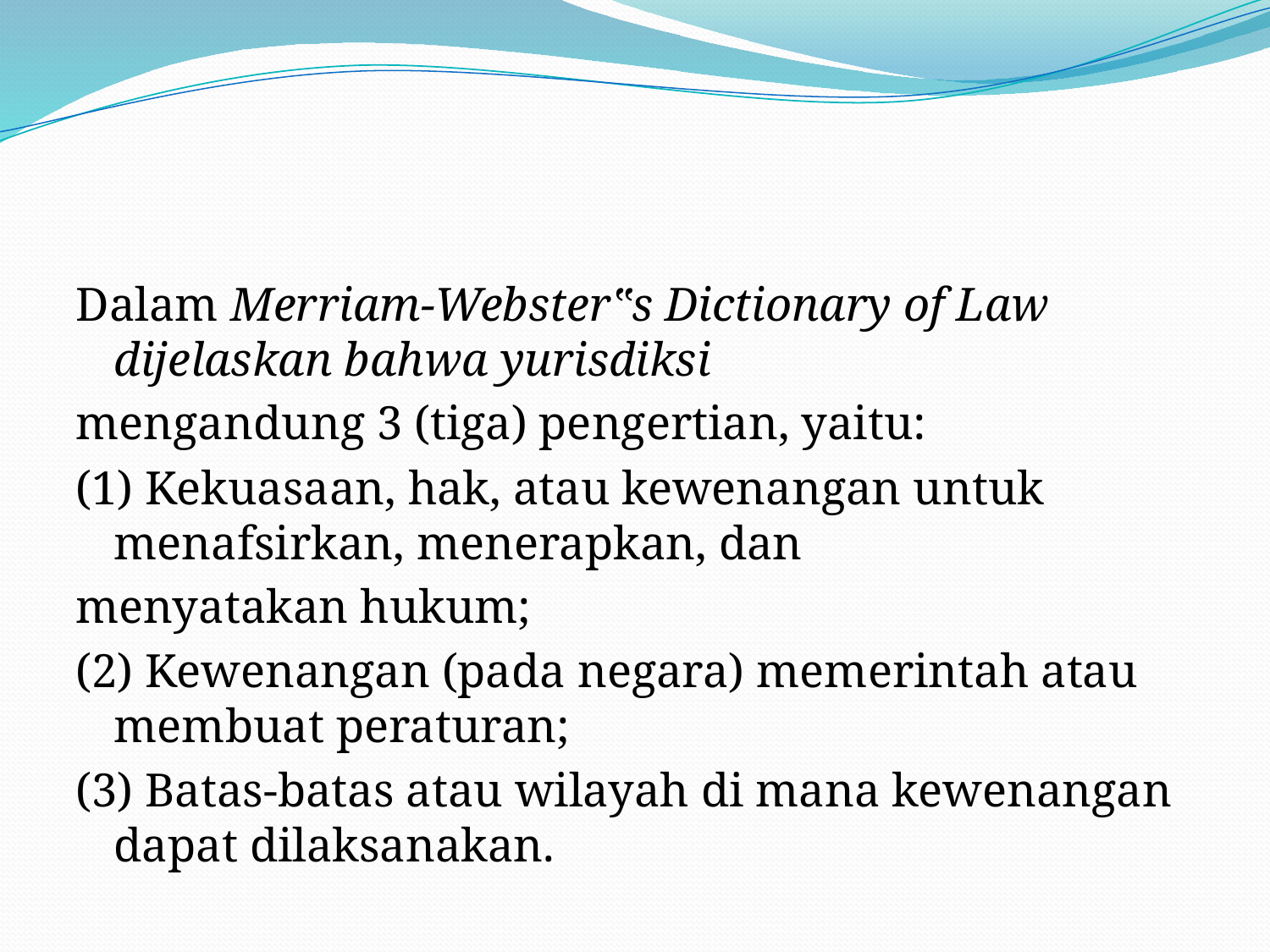

#
Dalam Merriam-Webster‟s Dictionary of Law dijelaskan bahwa yurisdiksi
mengandung 3 (tiga) pengertian, yaitu:
(1) Kekuasaan, hak, atau kewenangan untuk menafsirkan, menerapkan, dan
menyatakan hukum;
(2) Kewenangan (pada negara) memerintah atau membuat peraturan;
(3) Batas-batas atau wilayah di mana kewenangan dapat dilaksanakan.